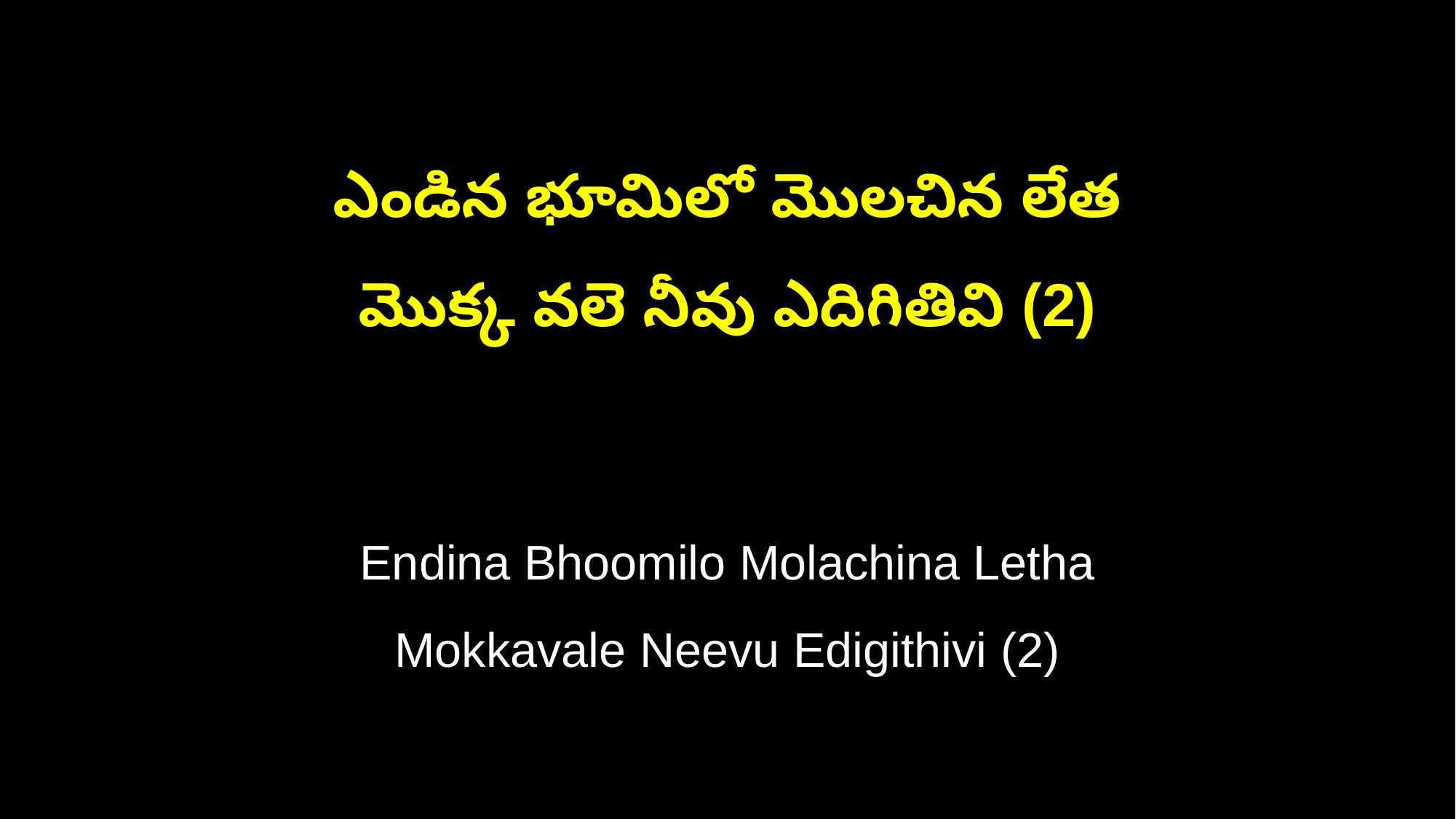

ఎండిన భూమిలో మొలచిన లేత
మొక్క వలె నీవు ఎదిగితివి (2)
Endina Bhoomilo Molachina Letha
Mokkavale Neevu Edigithivi (2)